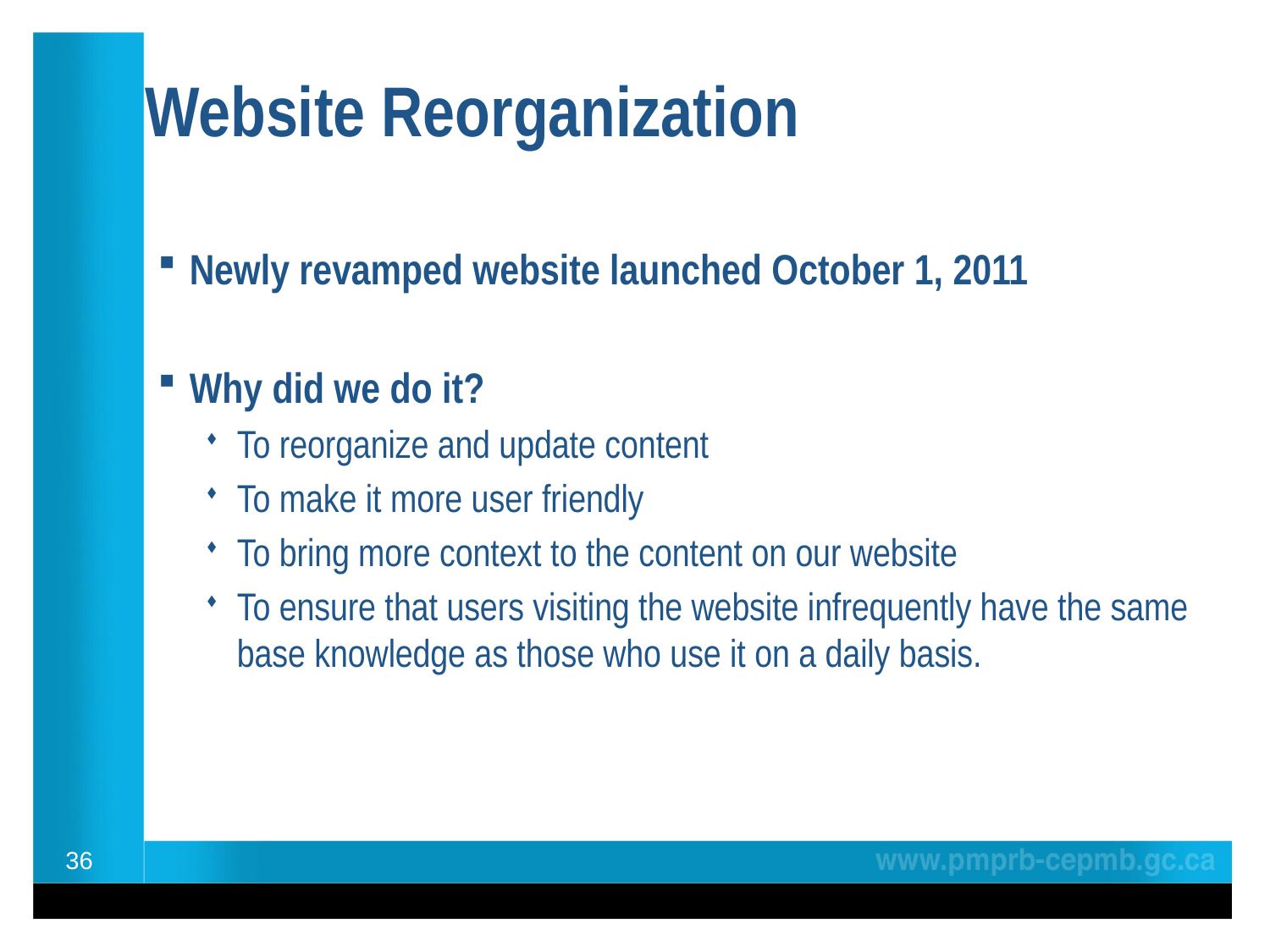

# Website Reorganization
Newly revamped website launched October 1, 2011

Why did we do it?
To reorganize and update content
To make it more user friendly
To bring more context to the content on our website
To ensure that users visiting the website infrequently have the same base knowledge as those who use it on a daily basis.
36